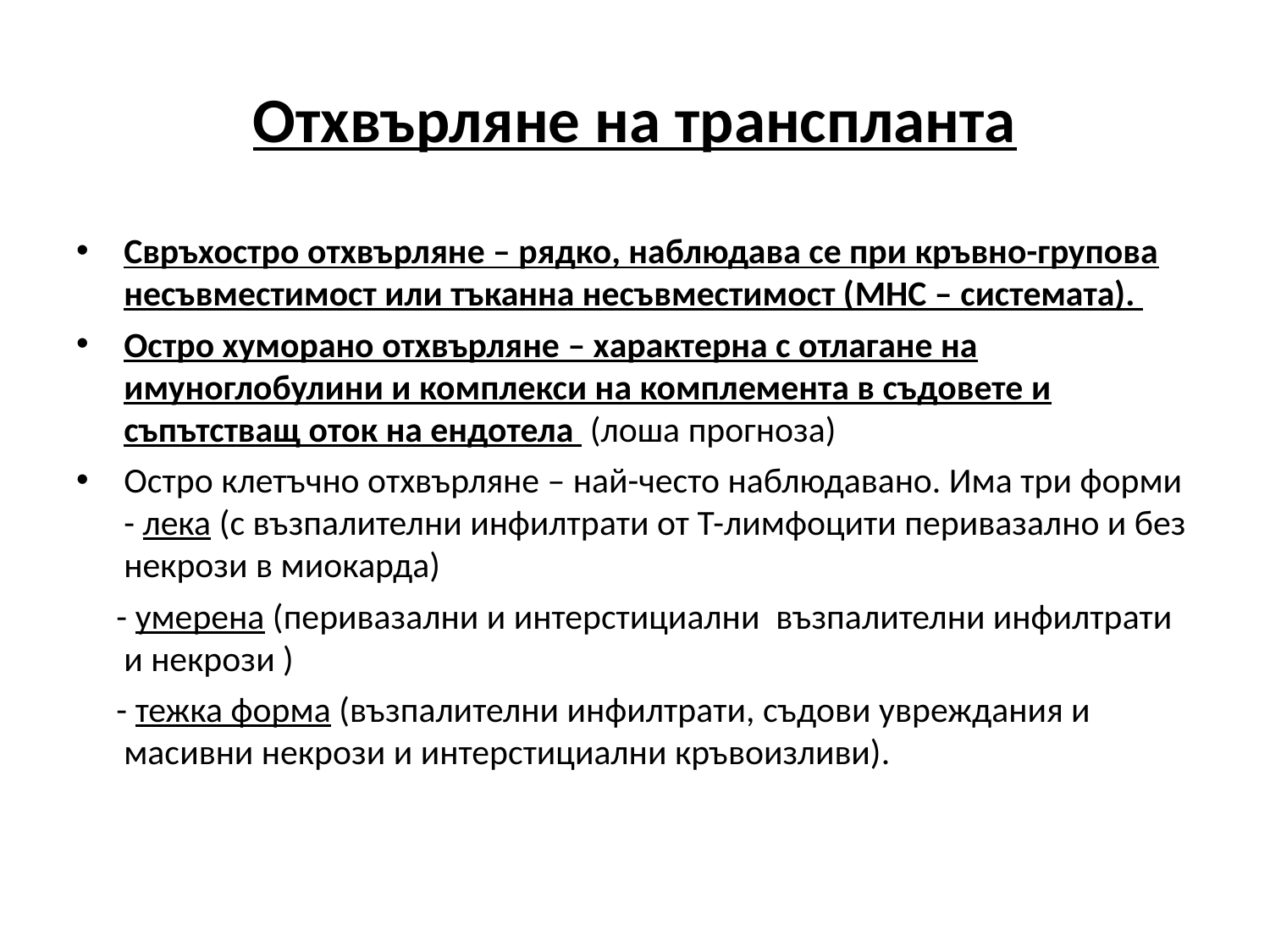

# Отхвърляне на транспланта
Свръхостро отхвърляне – рядко, наблюдава се при кръвно-групова несъвместимост или тъканна несъвместимост (MHC – системата).
Остро хуморано отхвърляне – характерна с отлагане на имуноглобулини и комплекси на комплемента в съдовете и съпътстващ оток на ендотела  (лоша прогноза)
Остро клетъчно отхвърляне – най-често наблюдавано. Има три форми - лека (с възпалителни инфилтрати от Т-лимфоцити перивазално и без некрози в миокарда)
     - умерена (перивазални и интерстициални  възпалителни инфилтрати и некрози )
     - тежка форма (възпалителни инфилтрати, съдови увреждания и масивни некрози и интерстициални кръвоизливи).